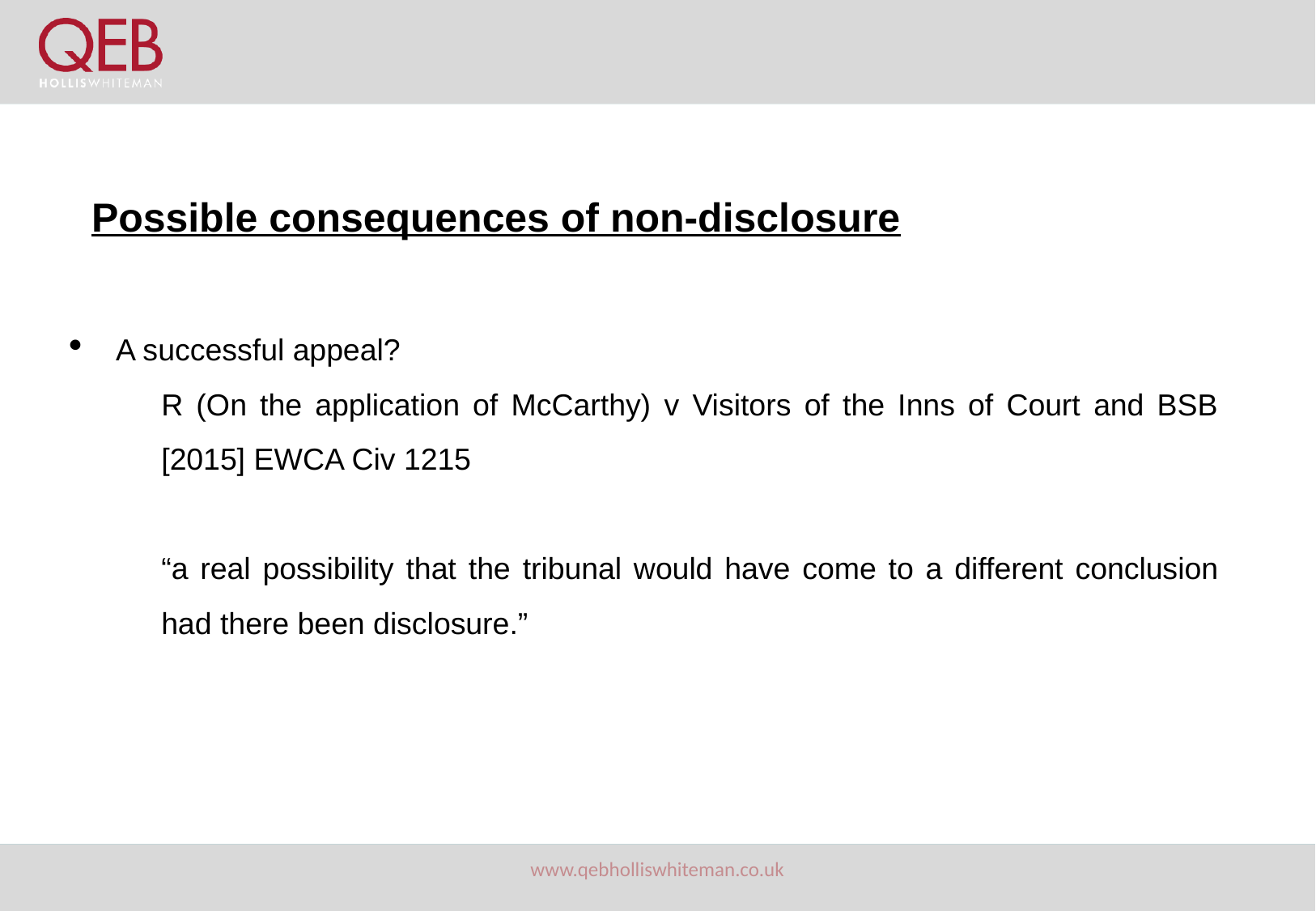

Possible consequences of non-disclosure
A successful appeal?
R (On the application of McCarthy) v Visitors of the Inns of Court and BSB [2015] EWCA Civ 1215

“a real possibility that the tribunal would have come to a different conclusion had there been disclosure.”

www.qebholliswhiteman.co.uk